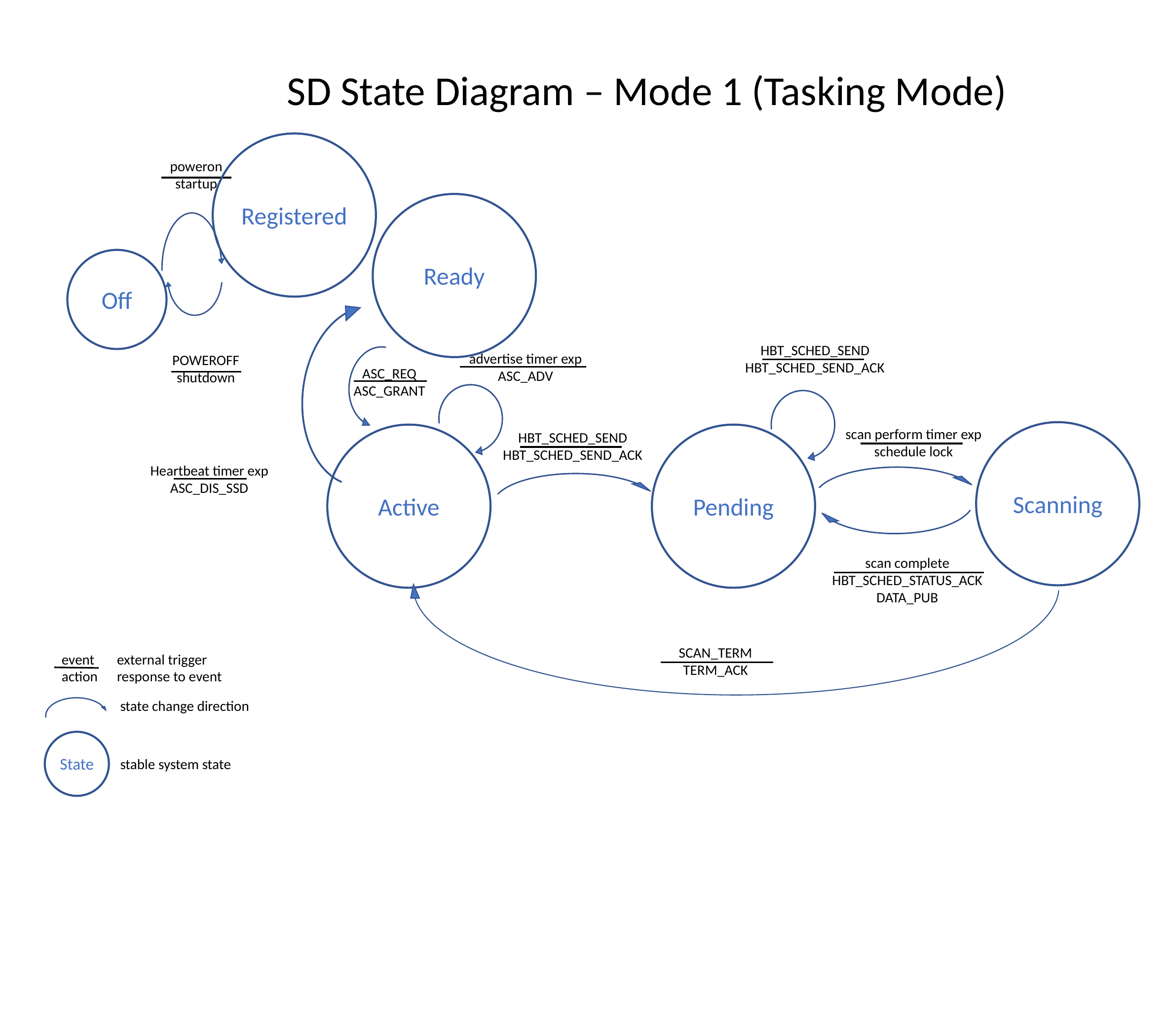

SD State Diagram – Mode 1 (Tasking Mode)
Registered
poweron
startup
Ready

Off

HBT_SCHED_SEND
HBT_SCHED_SEND_ACK
advertise timer exp
ASC_ADV
POWEROFF
shutdown

ASC_REQ
ASC_GRANT

scan perform timer exp
schedule lock
Scanning
Pending
Active
HBT_SCHED_SEND
HBT_SCHED_SEND_ACK
Heartbeat timer exp
ASC_DIS_SSD

scan complete
HBT_SCHED_STATUS_ACK
DATA_PUB
SCAN_TERM
TERM_ACK
event       external trigger
action      response to event
state change direction

State
stable system state